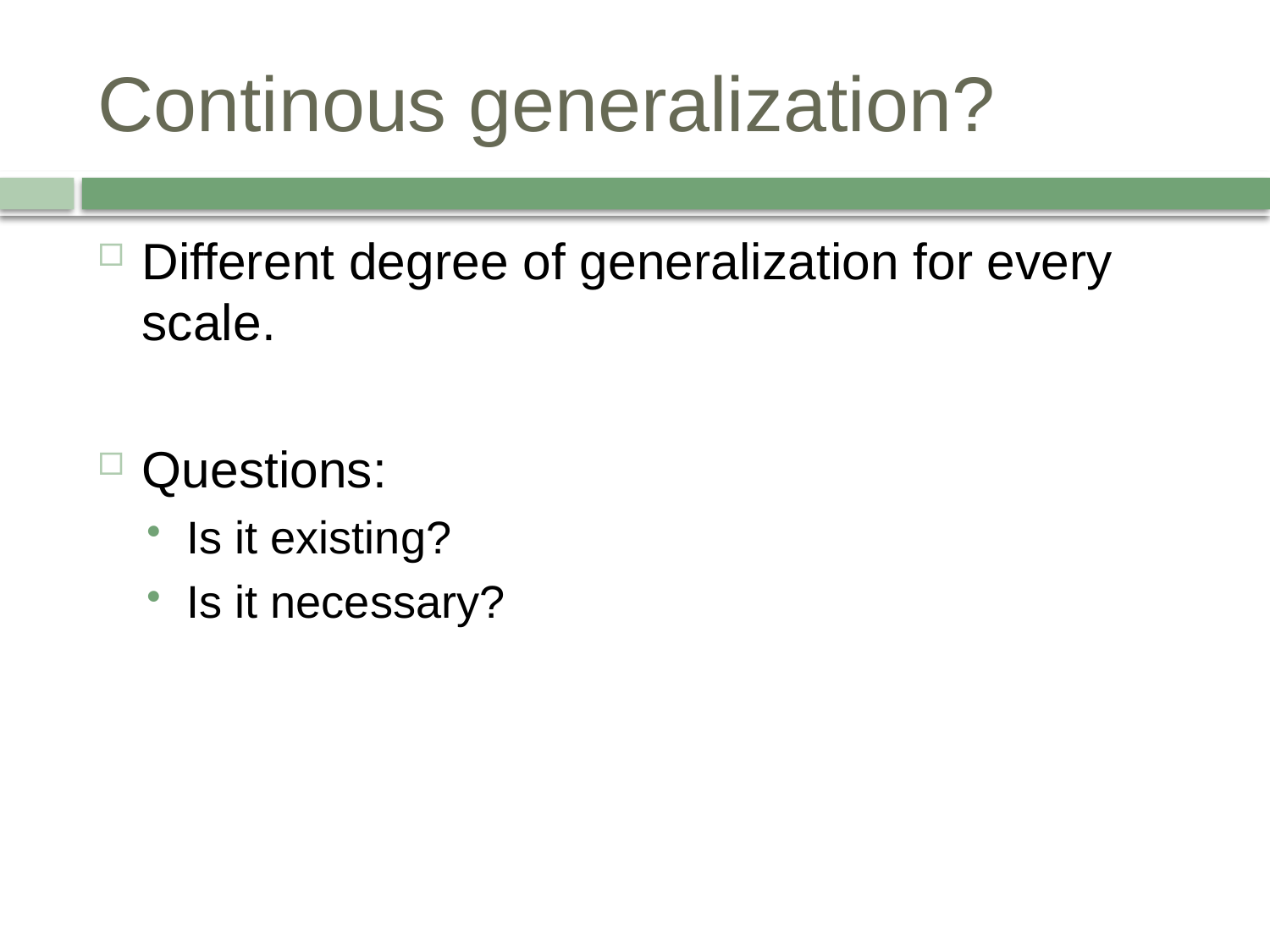

# Continous generalization?
Different degree of generalization for every scale.

Questions:
Is it existing?
Is it necessary?